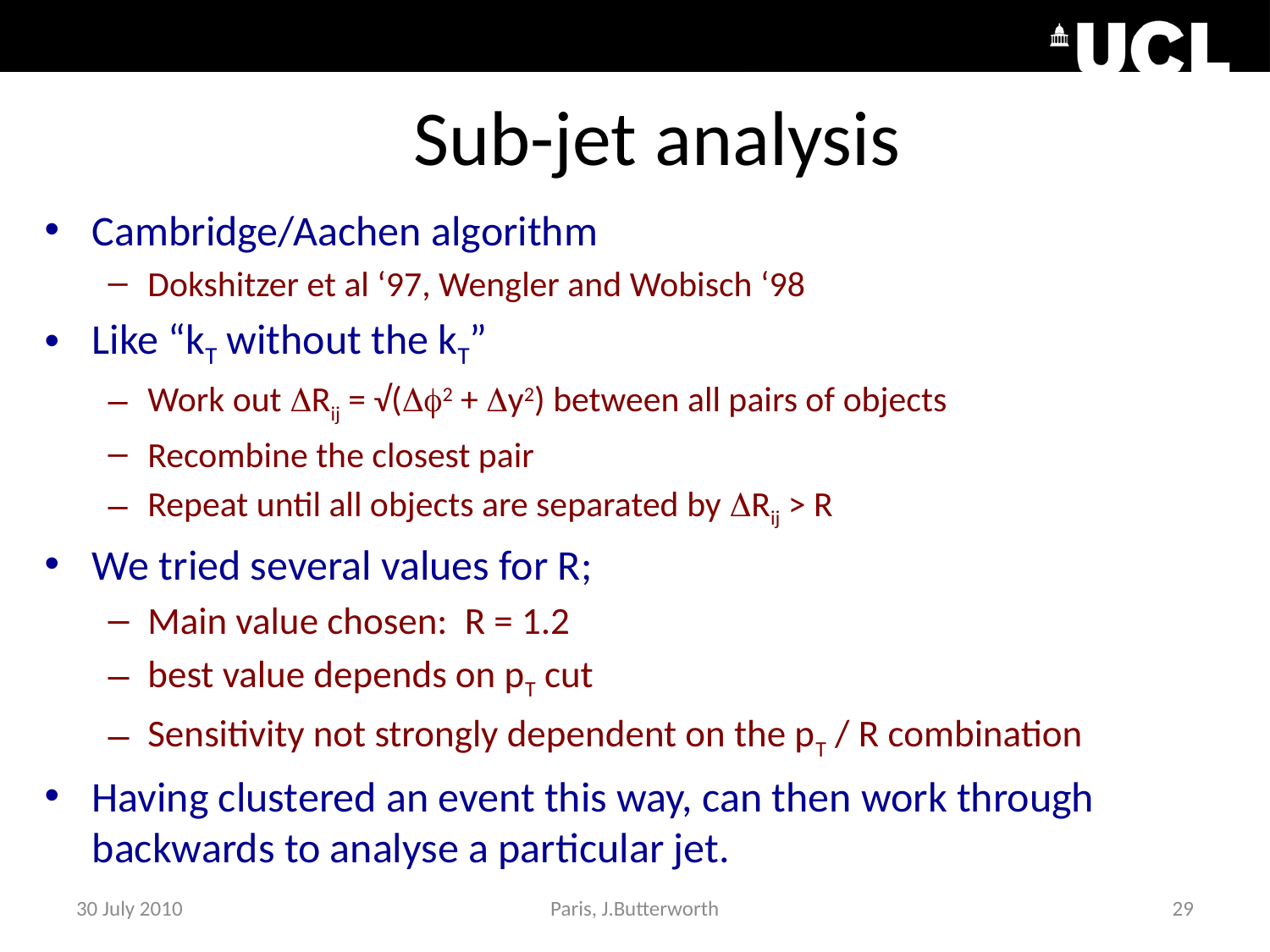

# Sub-jet analysis
Cambridge/Aachen algorithm
Dokshitzer et al ‘97, Wengler and Wobisch ‘98
Like “kT without the kT”
Work out ΔRij = √(Δφ2 + Δy2) between all pairs of objects
Recombine the closest pair
Repeat until all objects are separated by ΔRij > R
We tried several values for R;
Main value chosen:  R = 1.2
best value depends on pT cut
Sensitivity not strongly dependent on the pT / R combination
Having clustered an event this way, can then work through backwards to analyse a particular jet.
30 July 2010
Paris, J.Butterworth
29